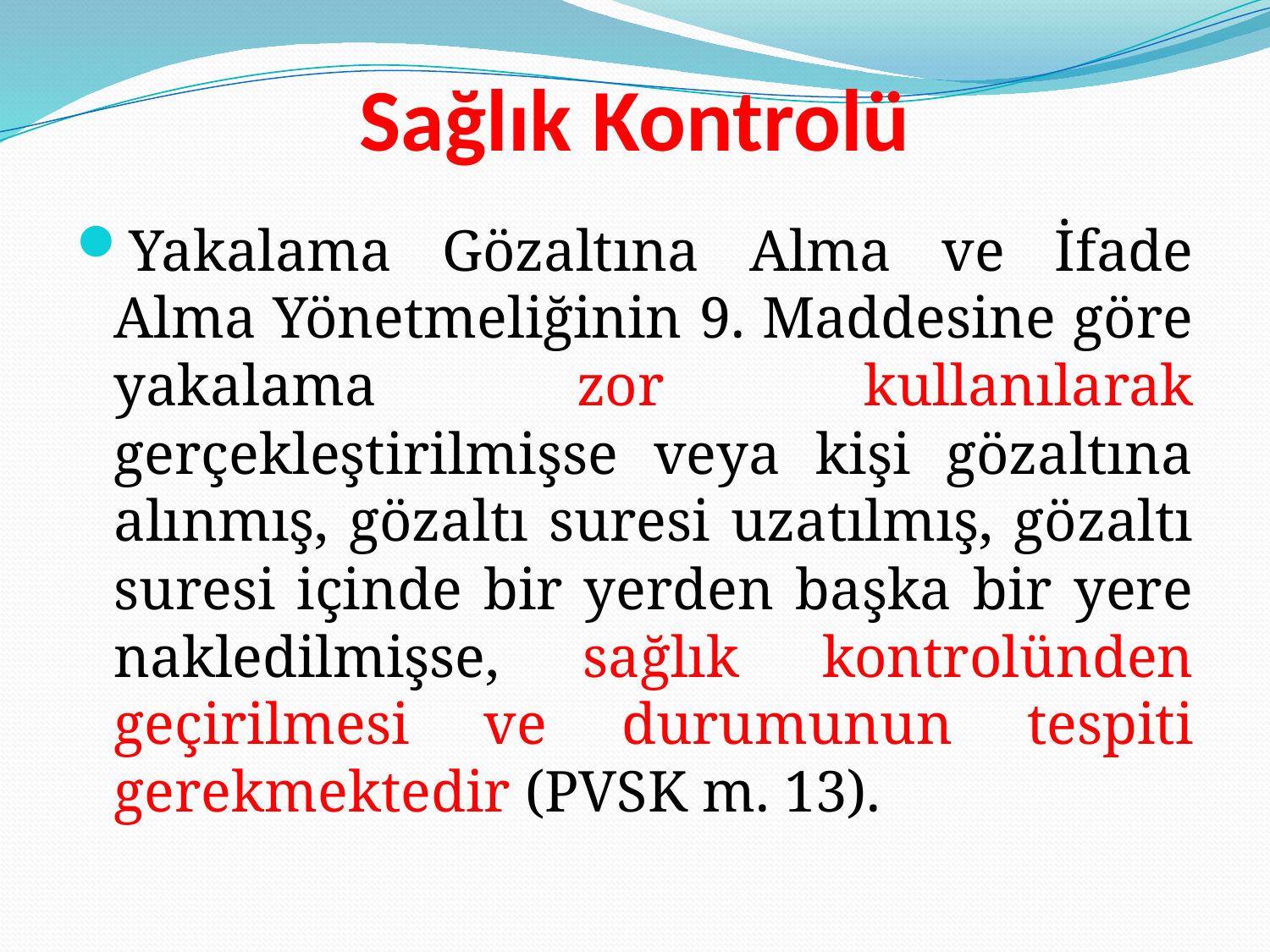

# Sağlık Kontrolü
Yakalama Gözaltına Alma ve İfade Alma Yönetmeliğinin 9. Maddesine göre yakalama zor kullanılarak gerçekleştirilmişse veya kişi gözaltına alınmış, gözaltı suresi uzatılmış, gözaltı suresi içinde bir yerden başka bir yere nakledilmişse, sağlık kontrolünden geçirilmesi ve durumunun tespiti gerekmektedir (PVSK m. 13).